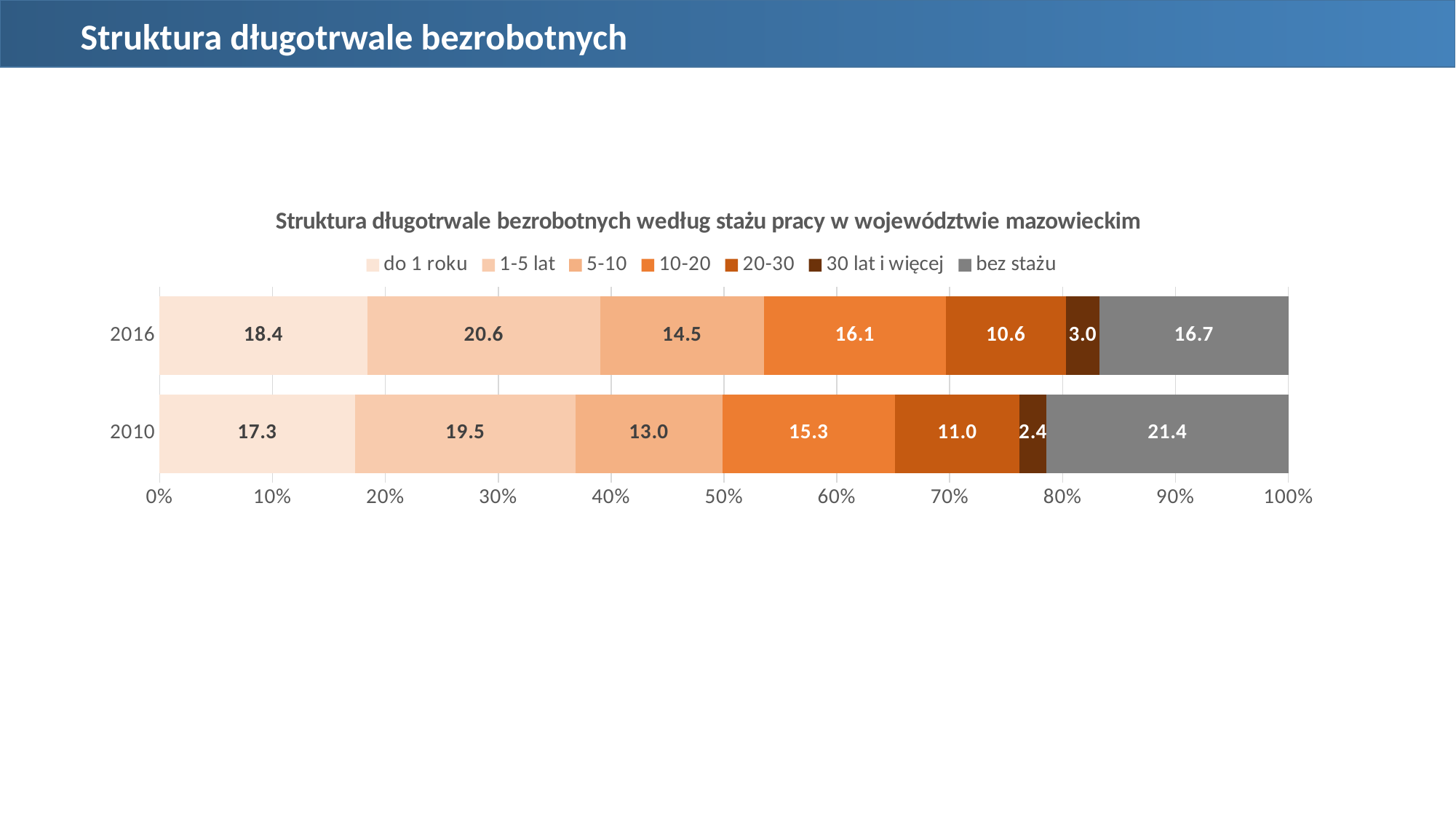

Struktura długotrwale bezrobotnych

### Chart: Struktura długotrwale bezrobotnych według stażu pracy w województwie mazowieckim

| Category | do 1 roku | 1-5 lat | 5-10 | 10-20 | 20-30 | 30 lat i więcej | bez stażu |
|---|---|---|---|---|---|---|---|
| 2010 | 17.3 | 19.5 | 13.0 | 15.3 | 11.0 | 2.4 | 21.4 |
| 2016 | 18.4 | 20.6 | 14.5 | 16.1 | 10.6 | 3.0 | 16.7 |